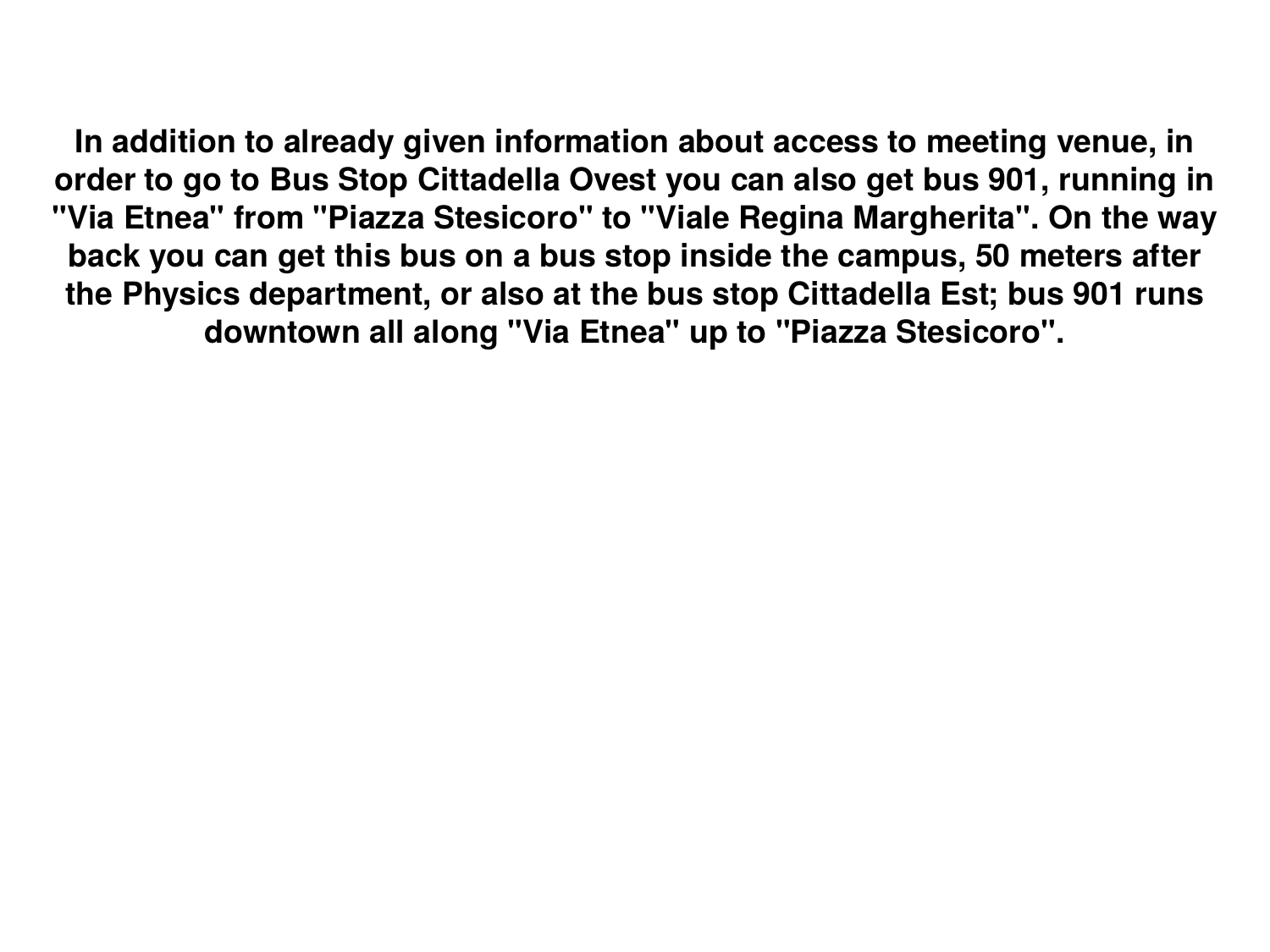

In addition to already given information about access to meeting venue, in order to go to Bus Stop Cittadella Ovest you can also get bus 901, running in "Via Etnea" from "Piazza Stesicoro" to "Viale Regina Margherita". On the way back you can get this bus on a bus stop inside the campus, 50 meters after the Physics department, or also at the bus stop Cittadella Est; bus 901 runs downtown all along "Via Etnea" up to "Piazza Stesicoro".